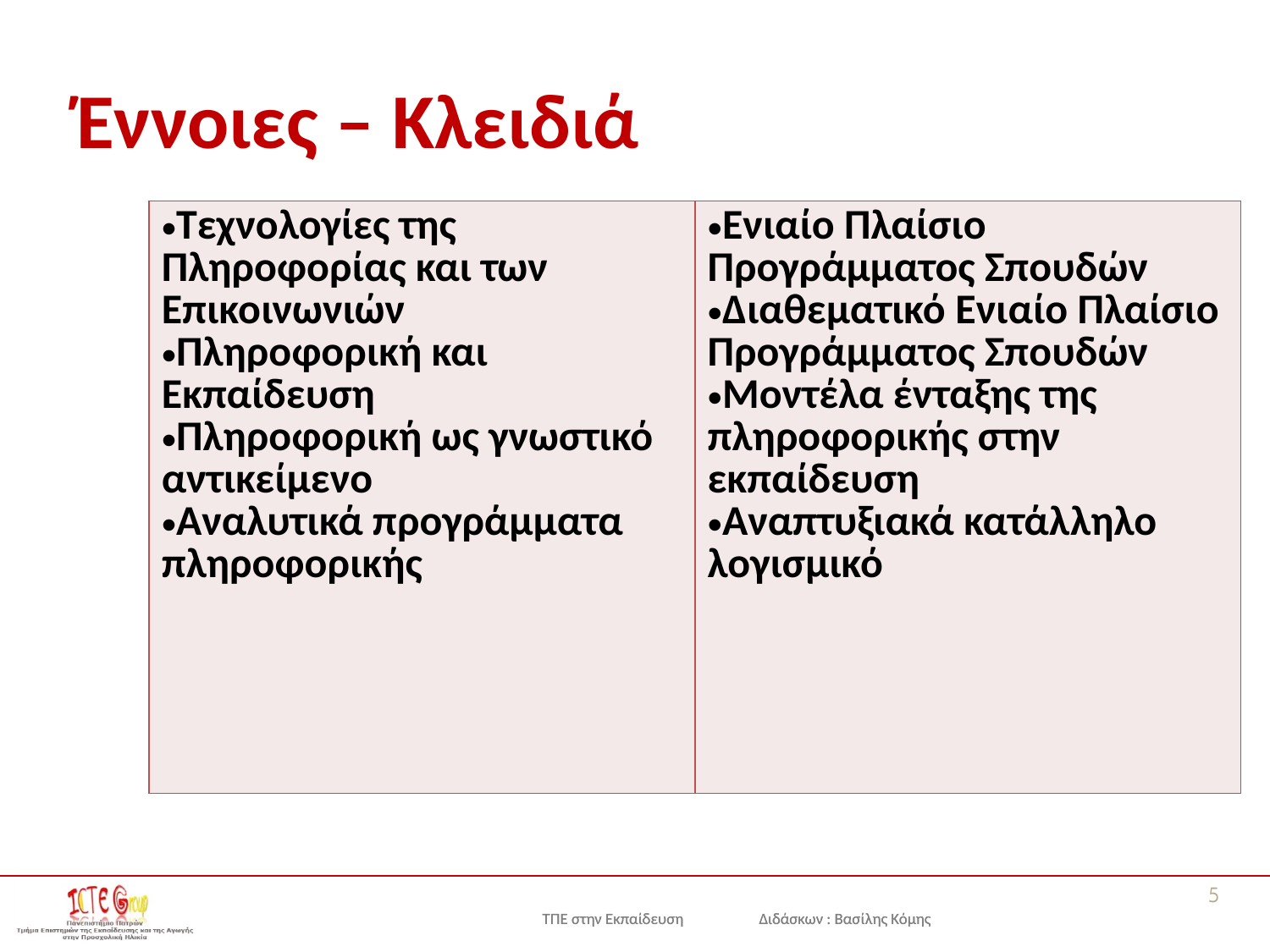

# Έννοιες – Κλειδιά
| Τεχνολογίες της Πληροφορίας και των Επικοινωνιών Πληροφορική και Εκπαίδευση Πληροφορική ως γνωστικό αντικείμενο Αναλυτικά προγράμματα πληροφορικής | Ενιαίο Πλαίσιο Προγράμματος Σπουδών Διαθεματικό Ενιαίο Πλαίσιο Προγράμματος Σπουδών Μοντέλα ένταξης της πληροφορικής στην εκπαίδευση Αναπτυξιακά κατάλληλο λογισμικό |
| --- | --- |
5